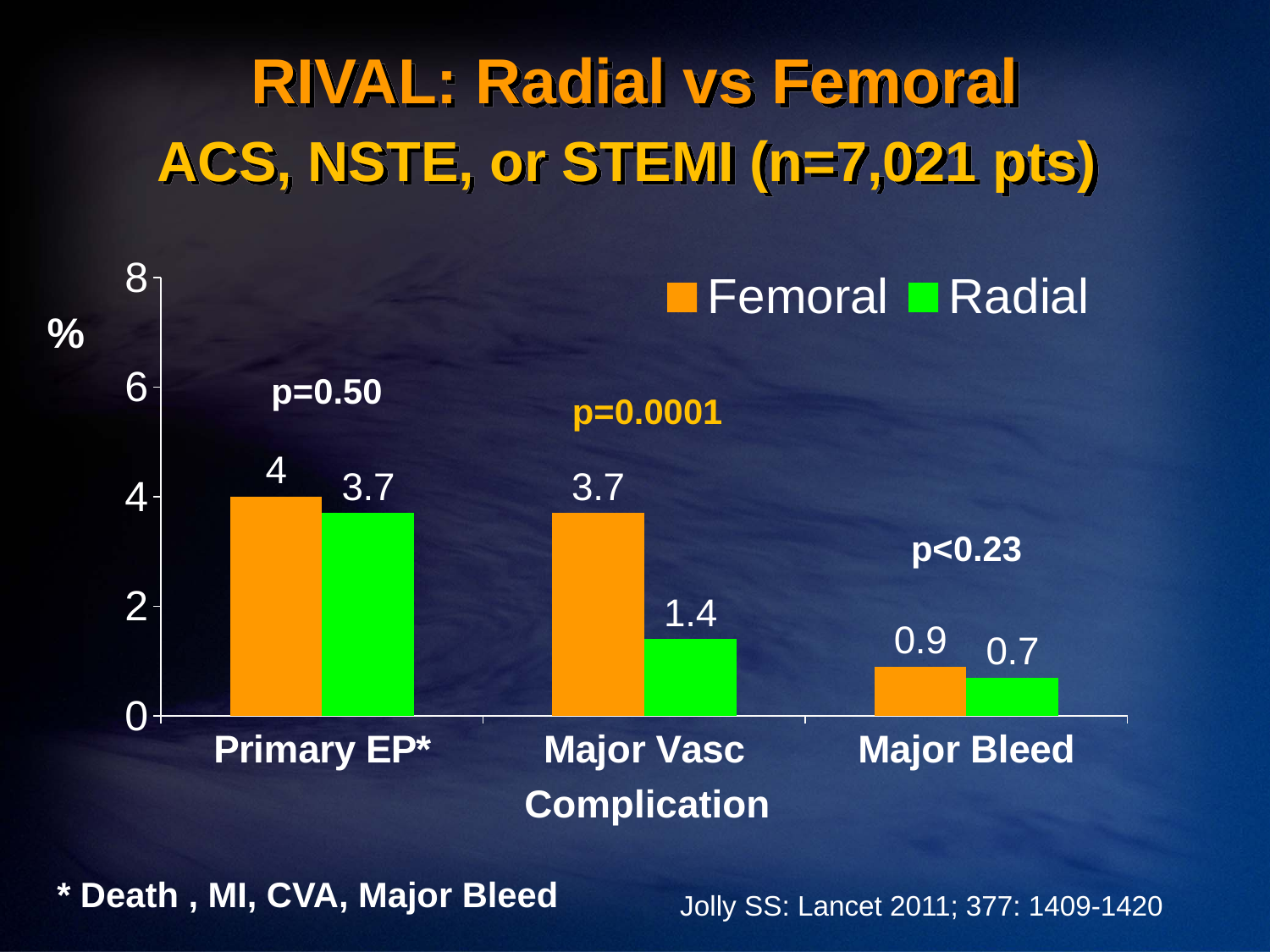

# RIVAL: Radial vs Femoral
ACS, NSTE, or STEMI (n=7,021 pts)

### Chart

| Category | Femoral | Radial |
|---|---|---|
| Primary EP* | 4.0 | 3.7 |
| Major Vasc | 3.7 | 1.4 |
| Major Bleed | 0.9 | 0.7 |
p=0.50
p=0.0001
p<0.23
%
Complication
* Death , MI, CVA, Major Bleed
Jolly SS: Lancet 2011; 377: 1409-1420